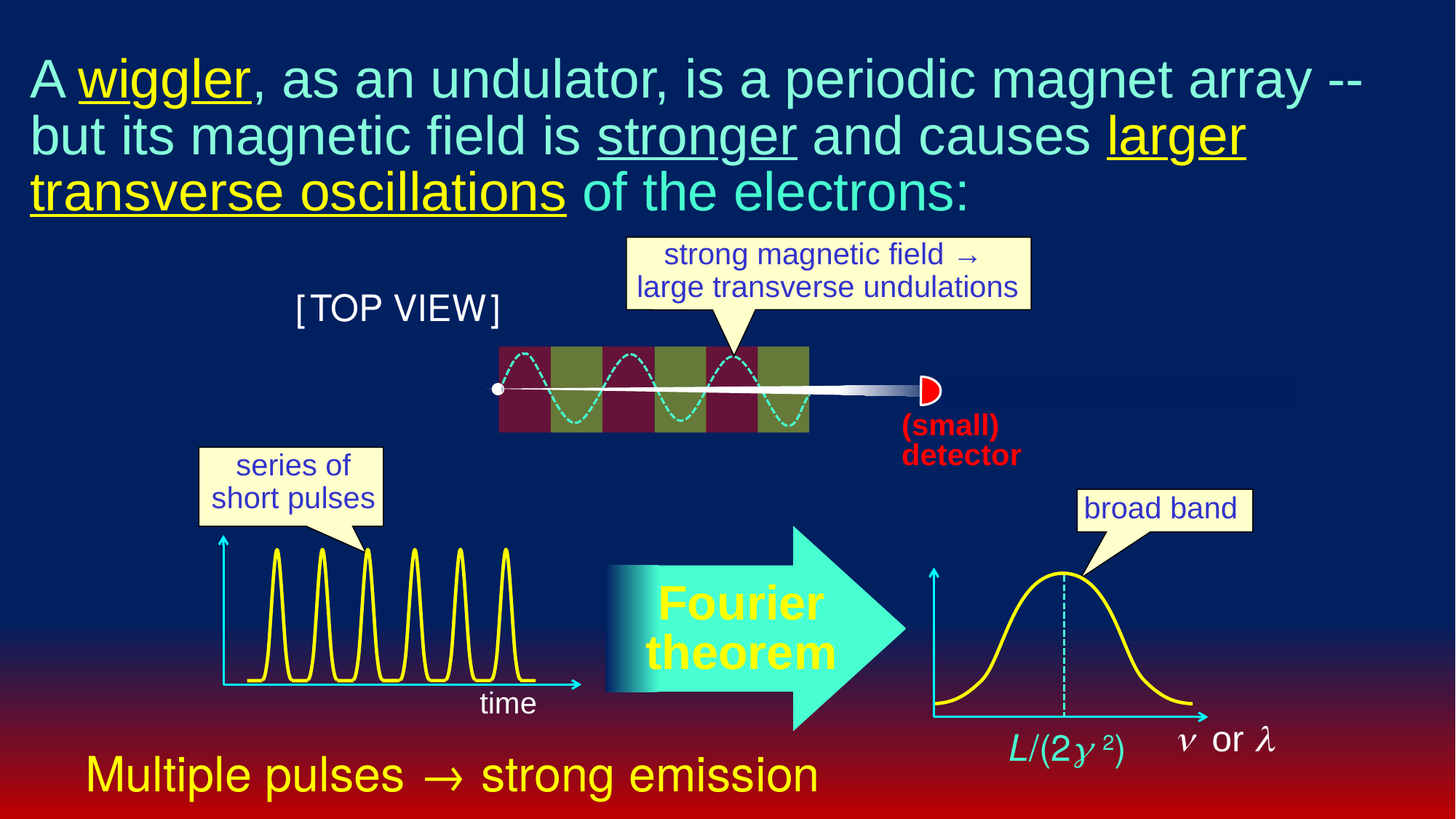

A wiggler, as an undulator, is a periodic magnet array -- but its magnetic field is stronger and causes larger transverse oscillations of the electrons:
strong magnetic field →
large transverse undulations

[ TOP VIEW ]

(small) detector
series of short pulses

broad band

Fourier theorem

time

L/(2γ 2)
ν or λ
Multiple pulses → strong emission